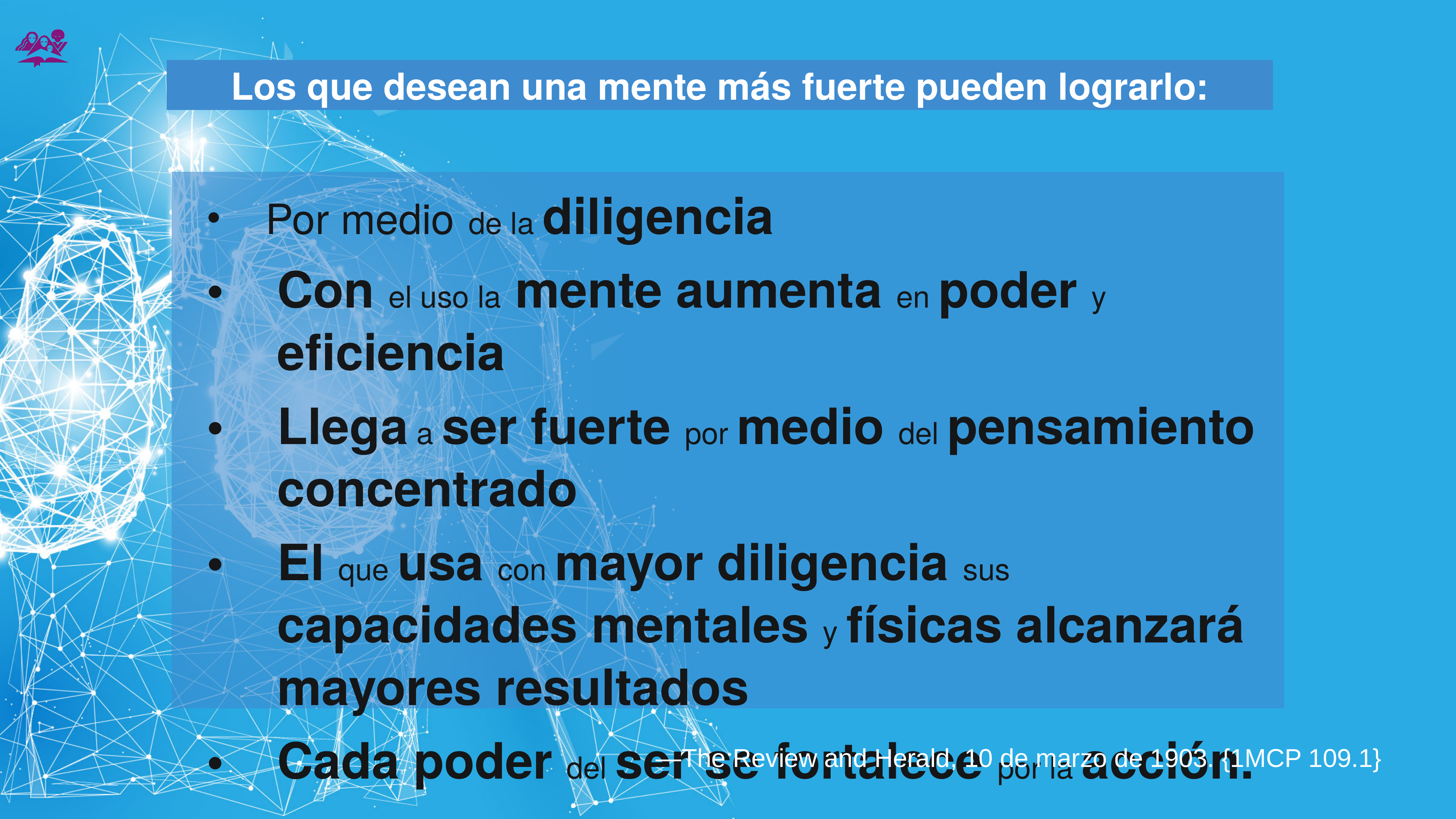

Los que desean una mente más fuerte pueden lograrlo:

Por medio de la diligencia
Con el uso la mente aumenta en poder y eficiencia
Llega a ser fuerte por medio del pensamiento concentrado
El que usa con mayor diligencia sus capacidades mentales y físicas alcanzará mayores resultados
Cada poder del ser se fortalece por la acción.
—The Review and Herald, 10 de marzo de 1903. {1MCP 109.1}